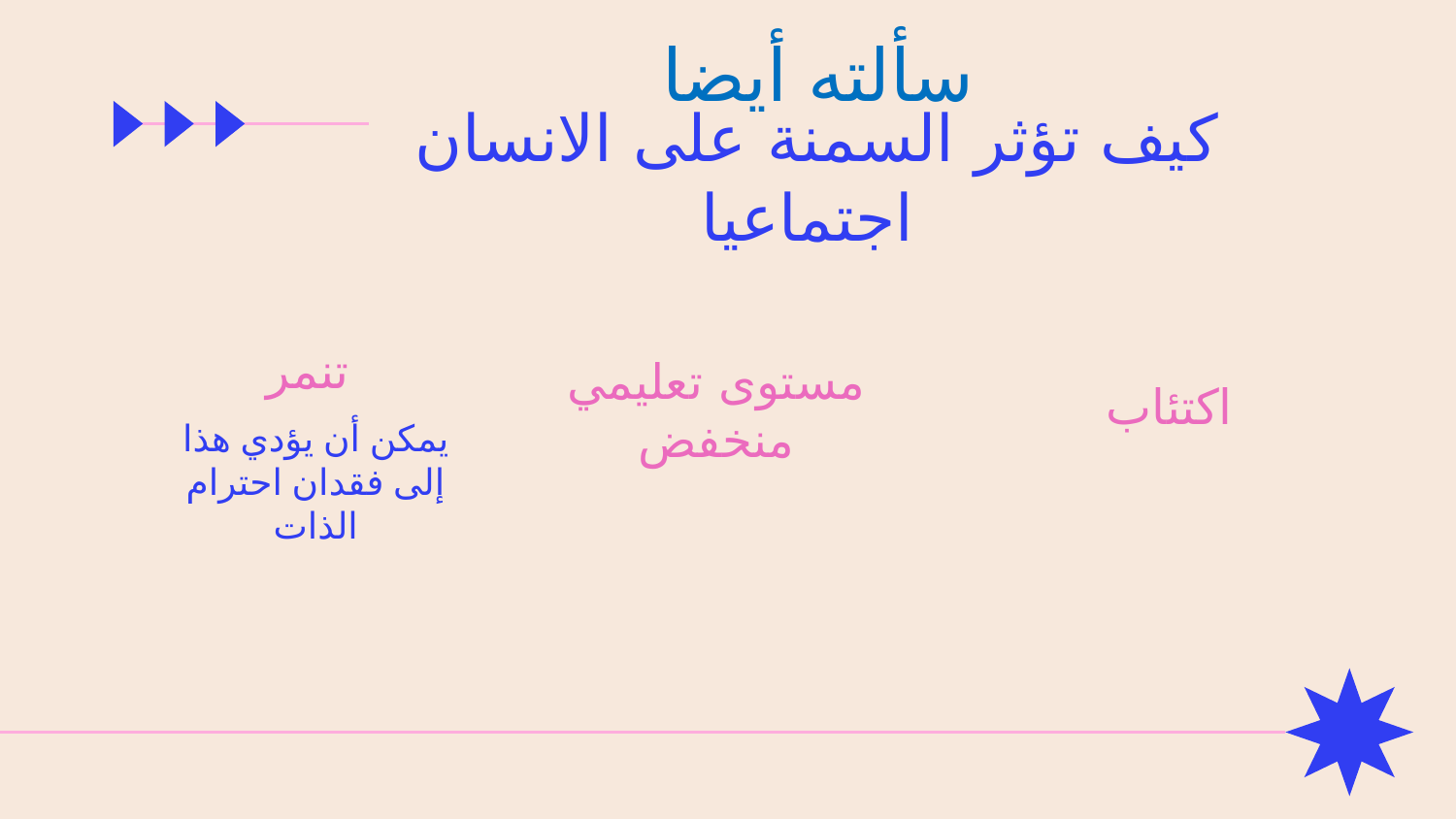

سألته أيضا

# كيف تؤثر السمنة على الانسان اجتماعيا
تنمر
مستوى تعليمي منخفض
اكتئاب
يمكن أن يؤدي هذا إلى فقدان احترام الذات